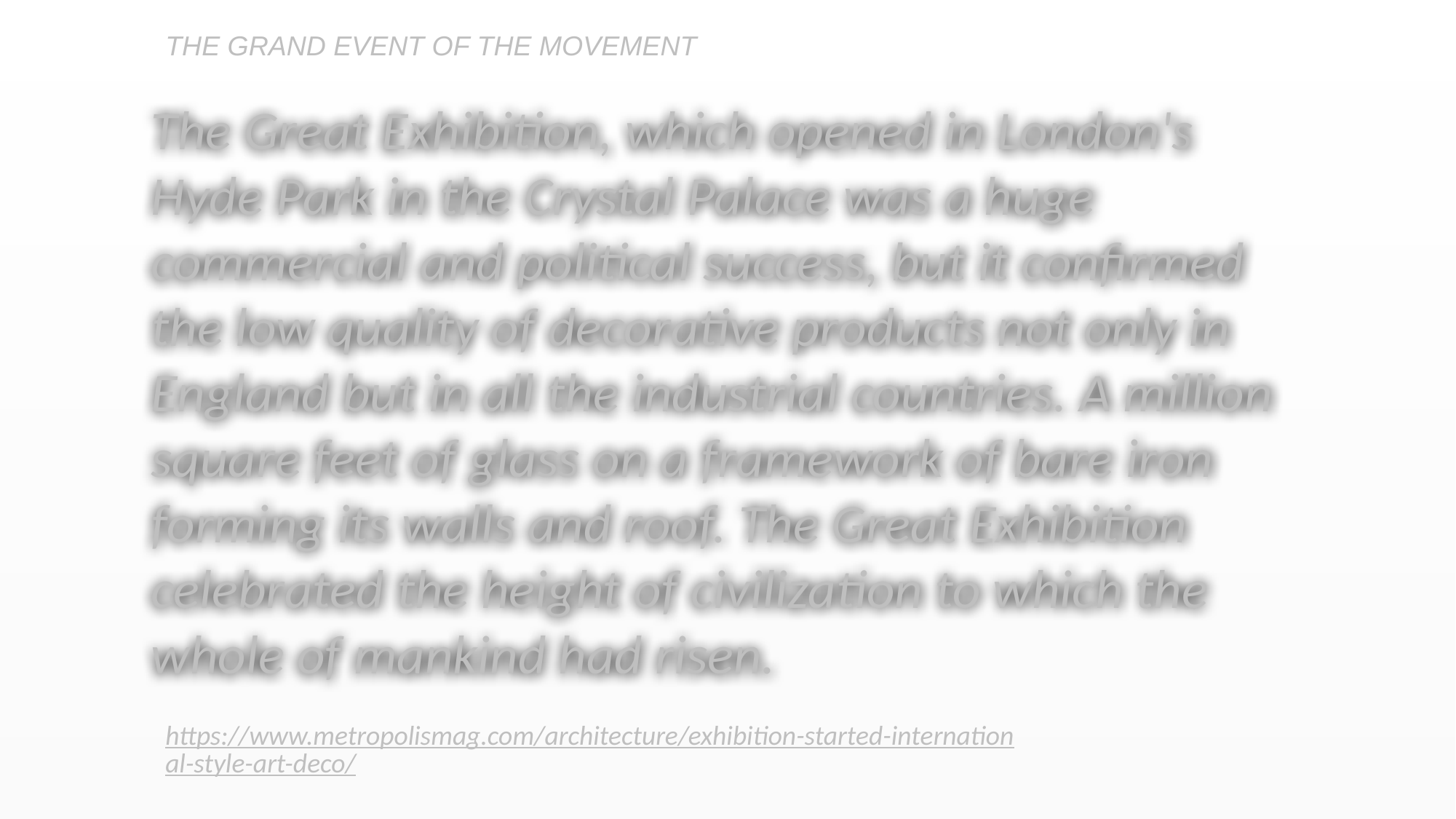

THE GRAND EVENT OF THE MOVEMENT

The Great Exhibition, which opened in London's Hyde Park in the Crystal Palace was a huge commercial and political success, but it confirmed the low quality of decorative products not only in England but in all the industrial countries. A million square feet of glass on a framework of bare iron forming its walls and roof. The Great Exhibition celebrated the height of civilization to which the whole of mankind had risen.

https://www.metropolismag.com/architecture/exhibition-started-international-style-art-deco/